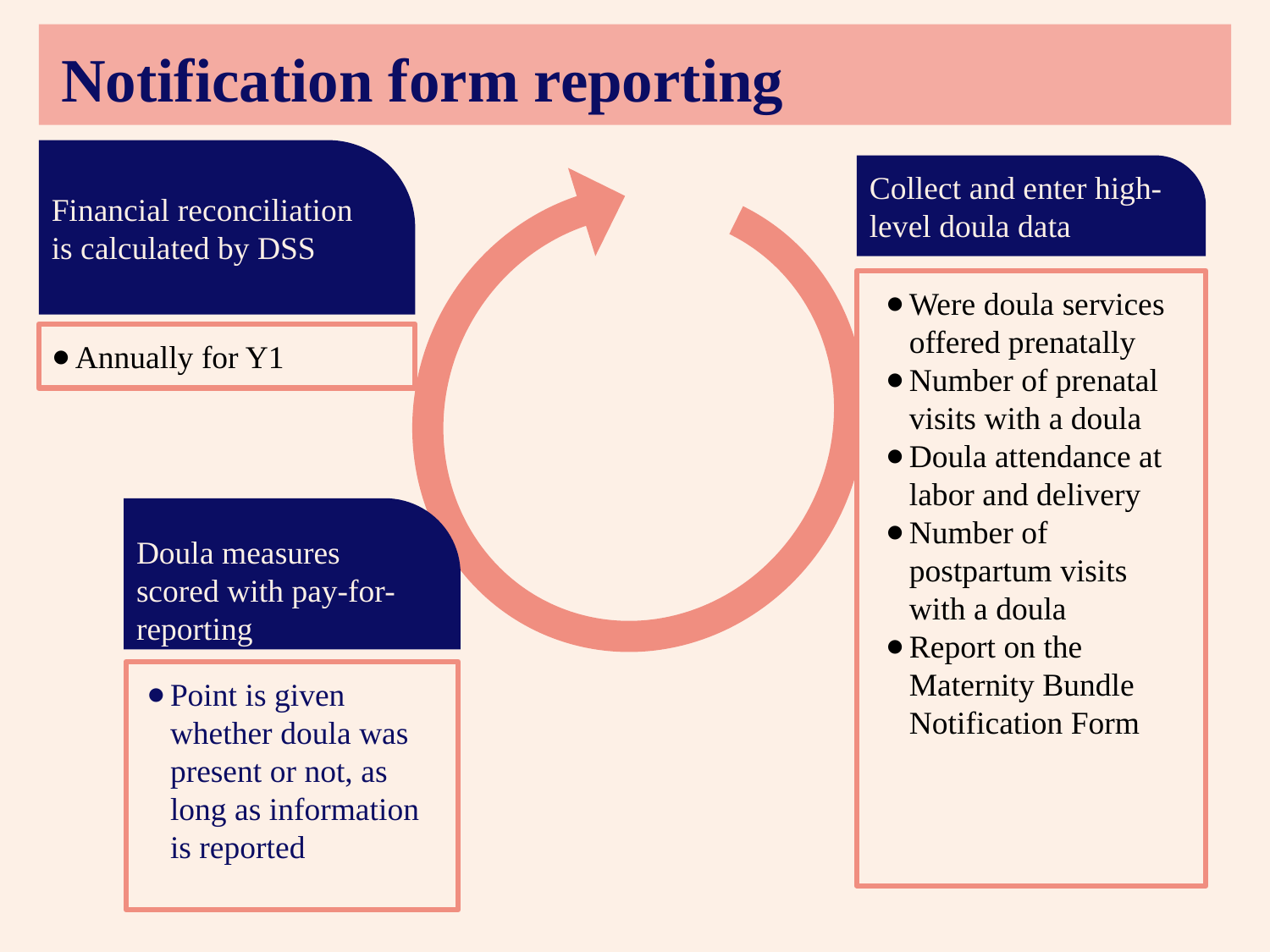

Notification form reporting
Financial reconciliation is calculated by DSS
Annually for Y1
Collect and enter high-level doula data
Were doula services offered prenatally
Number of prenatal visits with a doula
Doula attendance at labor and delivery
Number of postpartum visits with a doula
Report on the Maternity Bundle Notification Form

Doula measures scored with pay-for-reporting
Point is given whether doula was present or not, as long as information is reported